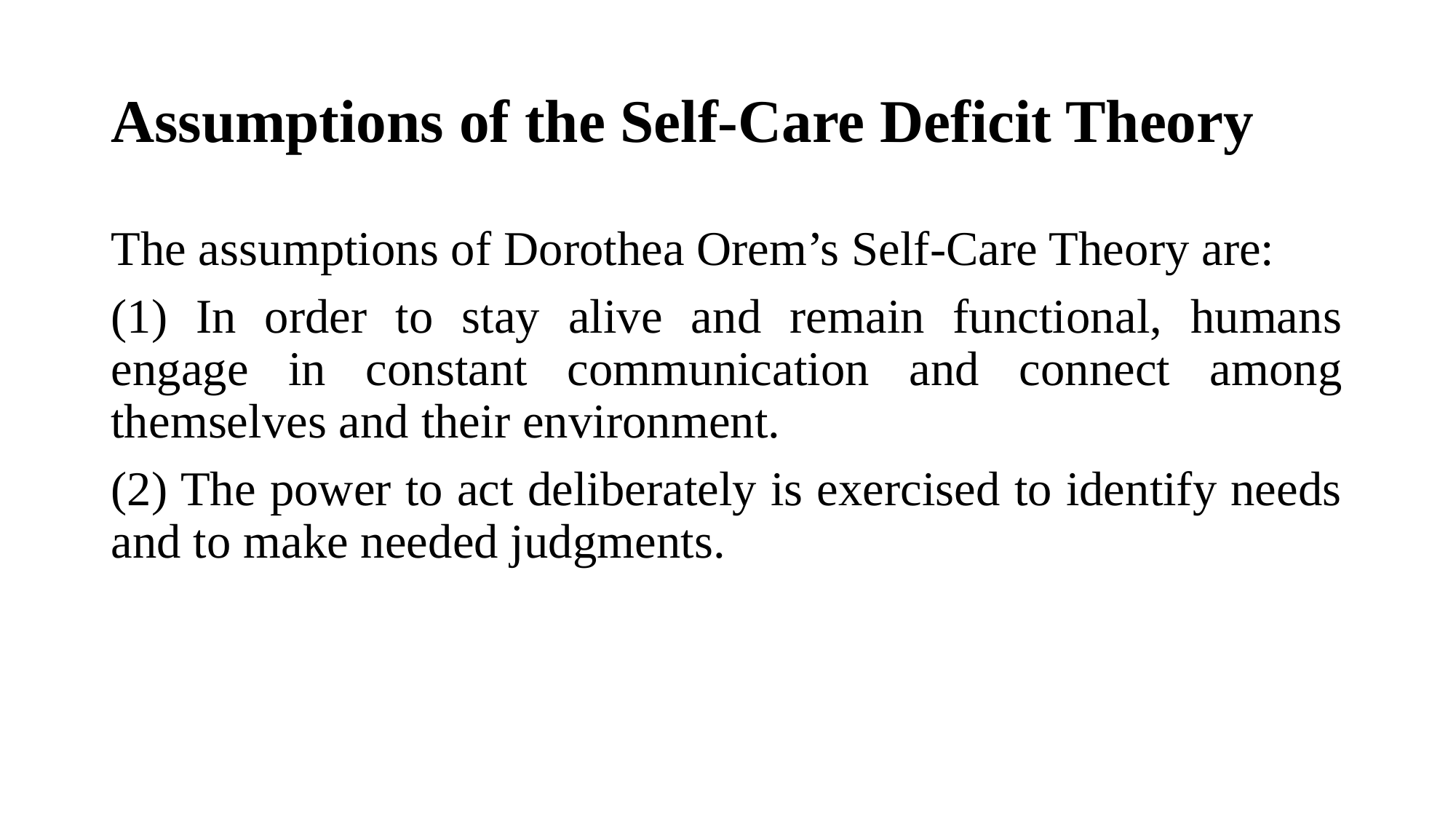

# Assumptions of the Self-Care Deficit Theory
The assumptions of Dorothea Orem’s Self-Care Theory are:
(1) In order to stay alive and remain functional, humans engage in constant communication and connect among themselves and their environment.
(2) The power to act deliberately is exercised to identify needs and to make needed judgments.